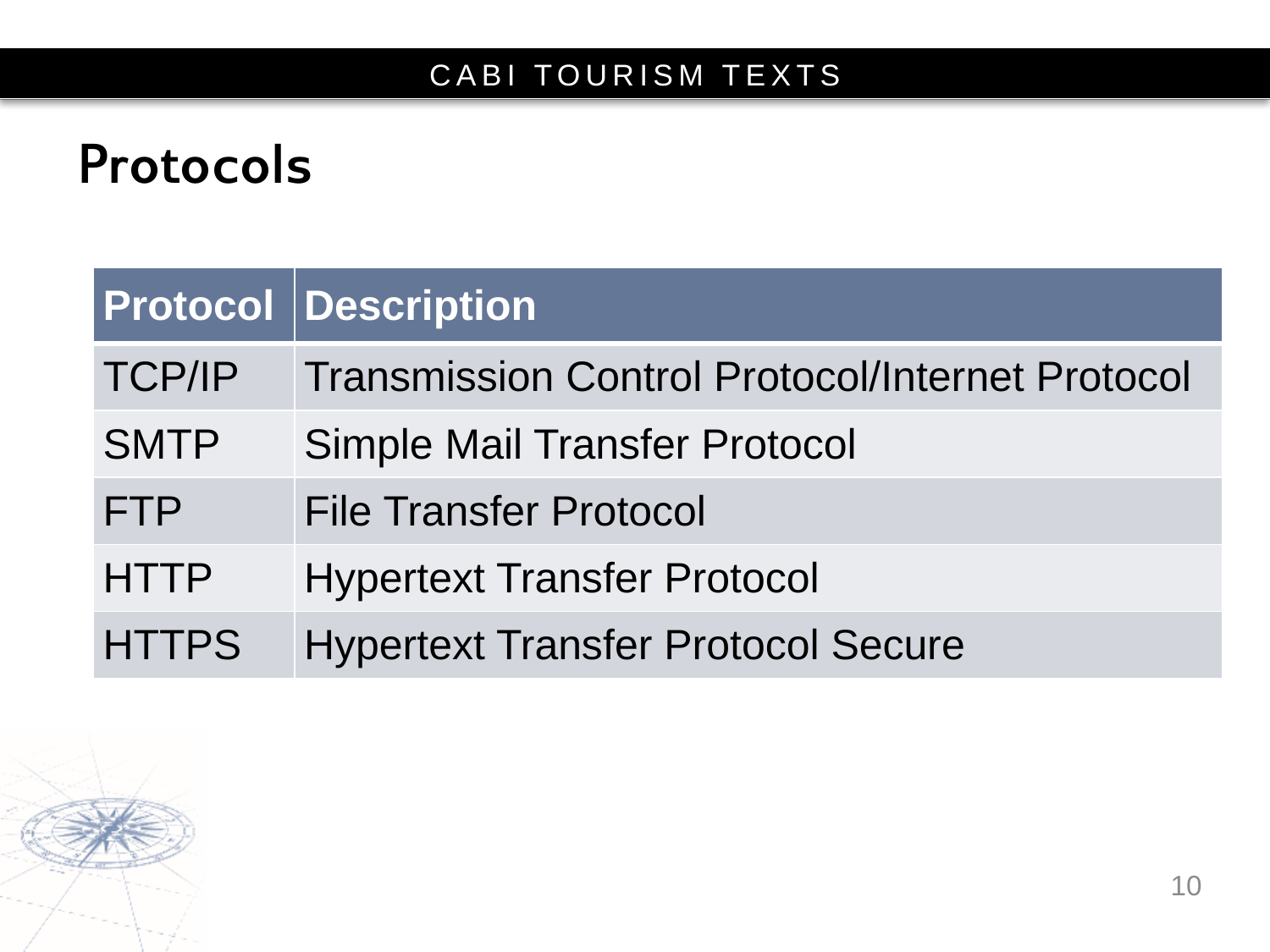

# Protocols
| Protocol | Description |
| --- | --- |
| TCP/IP | Transmission Control Protocol/Internet Protocol |
| SMTP | Simple Mail Transfer Protocol |
| FTP | File Transfer Protocol |
| HTTP | Hypertext Transfer Protocol |
| HTTPS | Hypertext Transfer Protocol Secure |
10